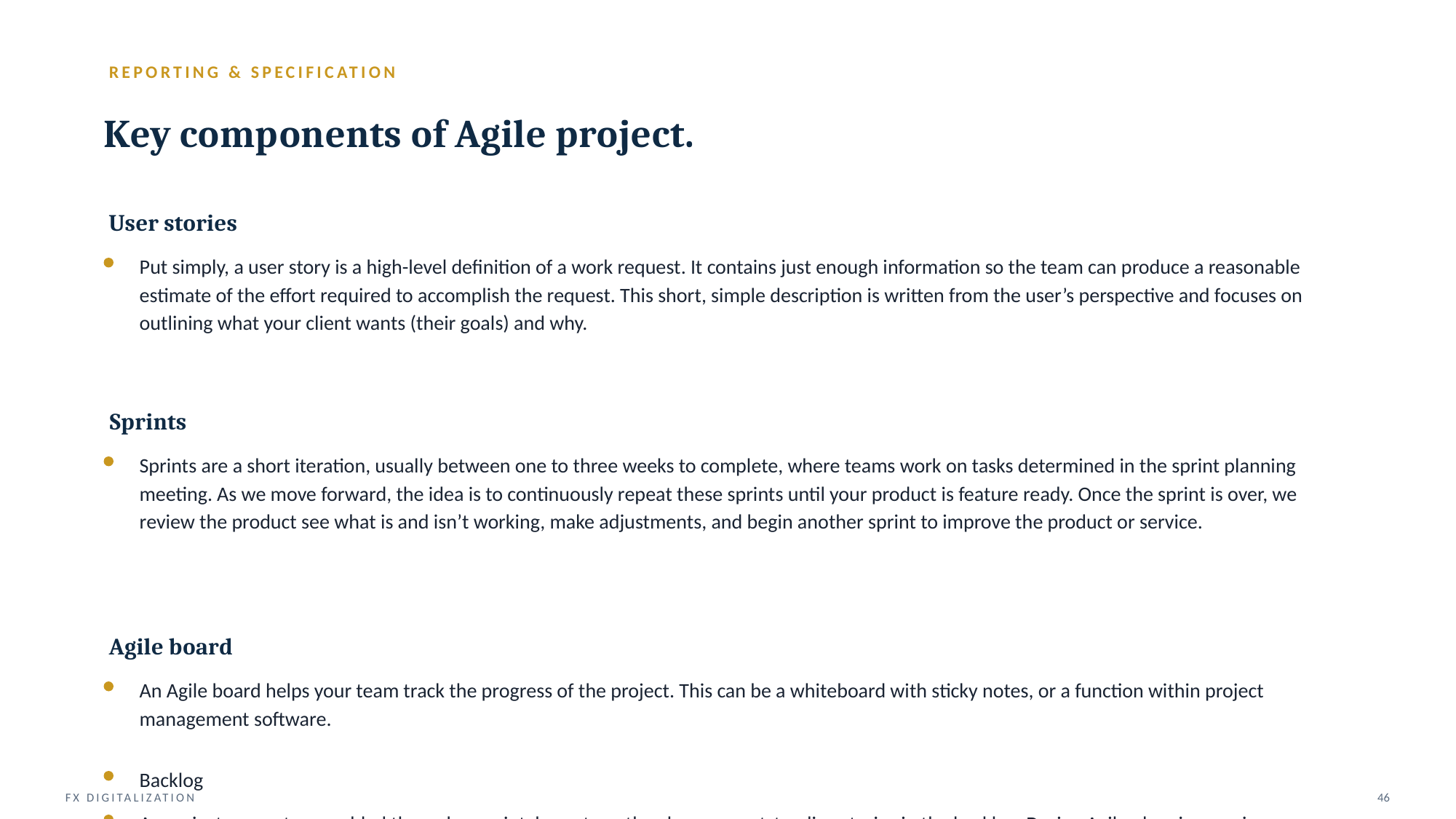

REPORTING & SPECIFICATION
Key components of Agile project.
User stories
Put simply, a user story is a high-level definition of a work request. It contains just enough information so the team can produce a reasonable estimate of the effort required to accomplish the request. This short, simple description is written from the user’s perspective and focuses on outlining what your client wants (their goals) and why.

Sprints
Sprints are a short iteration, usually between one to three weeks to complete, where teams work on tasks determined in the sprint planning meeting. As we move forward, the idea is to continuously repeat these sprints until your product is feature ready. Once the sprint is over, we review the product see what is and isn’t working, make adjustments, and begin another sprint to improve the product or service.

Agile board
An Agile board helps your team track the progress of the project. This can be a whiteboard with sticky notes, or a function within project management software.

Backlog

FX DIGITALIZATION
46
As project requests are added through your intake system, they become outstanding stories in the backlog. During Agile planning sessions, our team will estimate story points to each task. During sprint planning, stories in the backlog are moved into the sprint to be completed during the iteration. Managing the backlog is a vital role for project managers in an Agile environment.